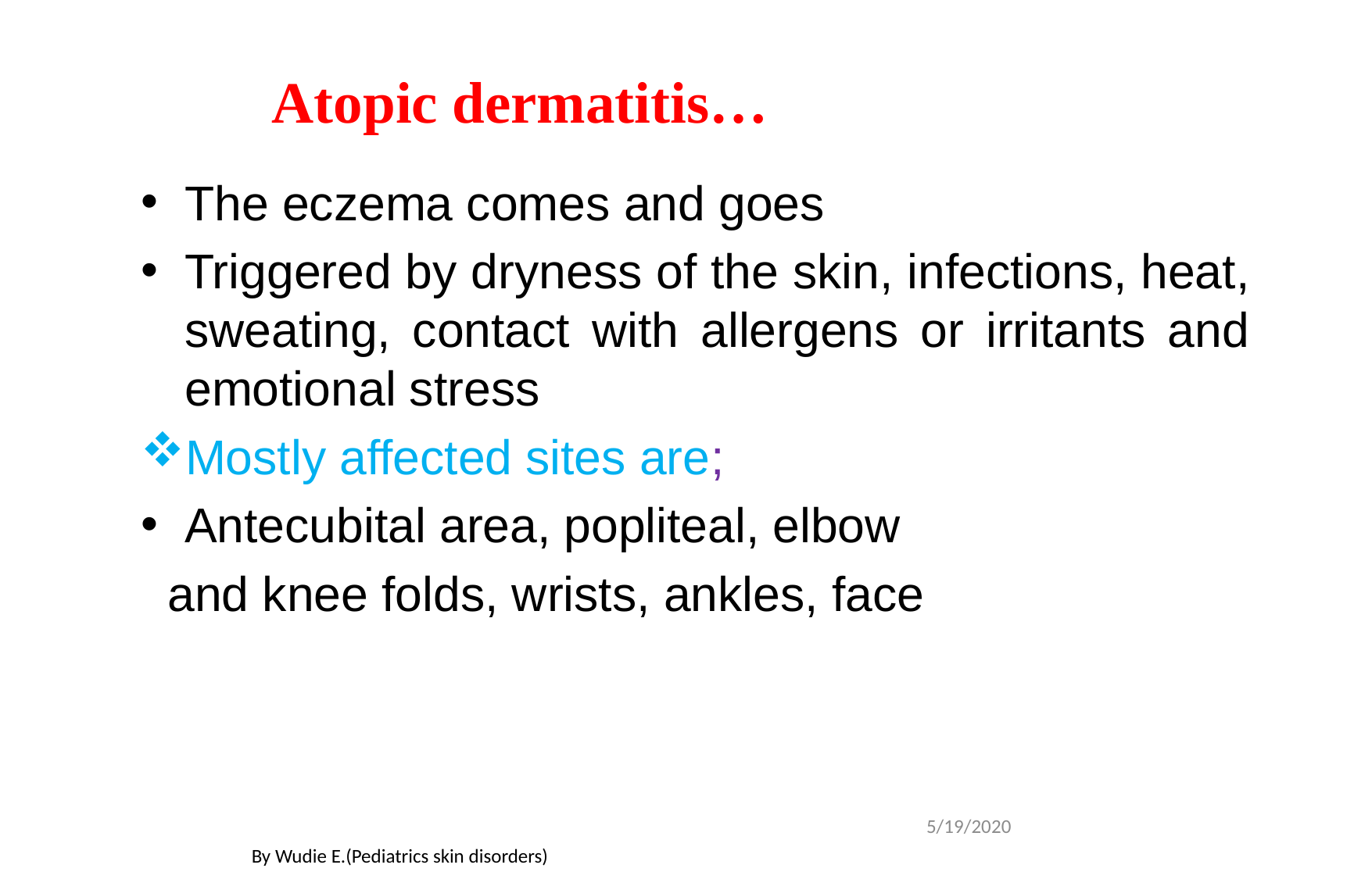

# Atopic dermatitis…
The eczema comes and goes
Triggered by dryness of the skin, infections, heat, sweating, contact with allergens or irritants and emotional stress
Mostly affected sites are;
Antecubital area, popliteal, elbow
  and knee folds, wrists, ankles, face

5/19/2020
By Wudie E.(Pediatrics skin disorders)